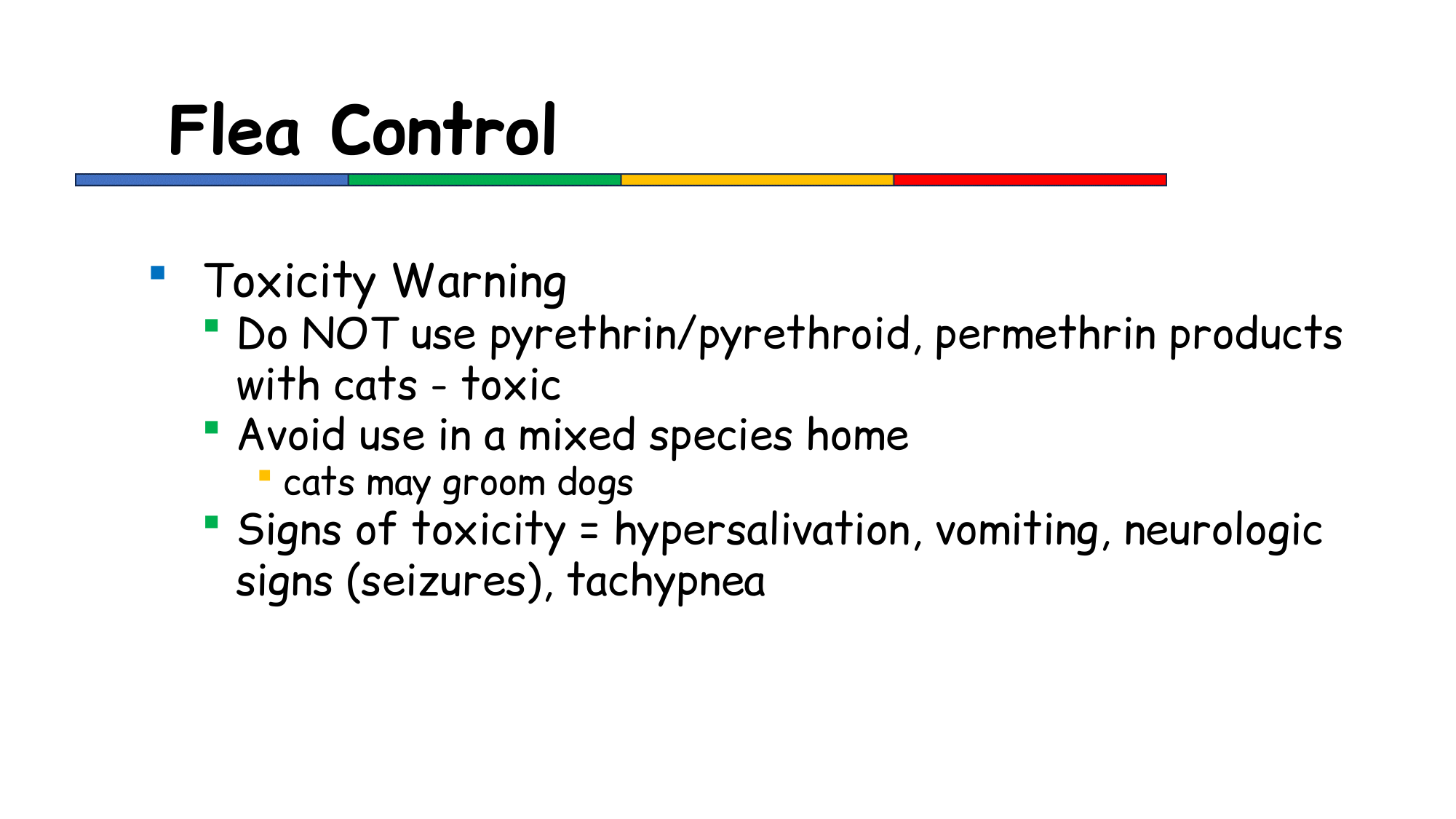

# Flea Control
 Toxicity Warning
Do NOT use pyrethrin/pyrethroid, permethrin products with cats - toxic
Avoid use in a mixed species home
cats may groom dogs
Signs of toxicity = hypersalivation, vomiting, neurologic signs (seizures), tachypnea